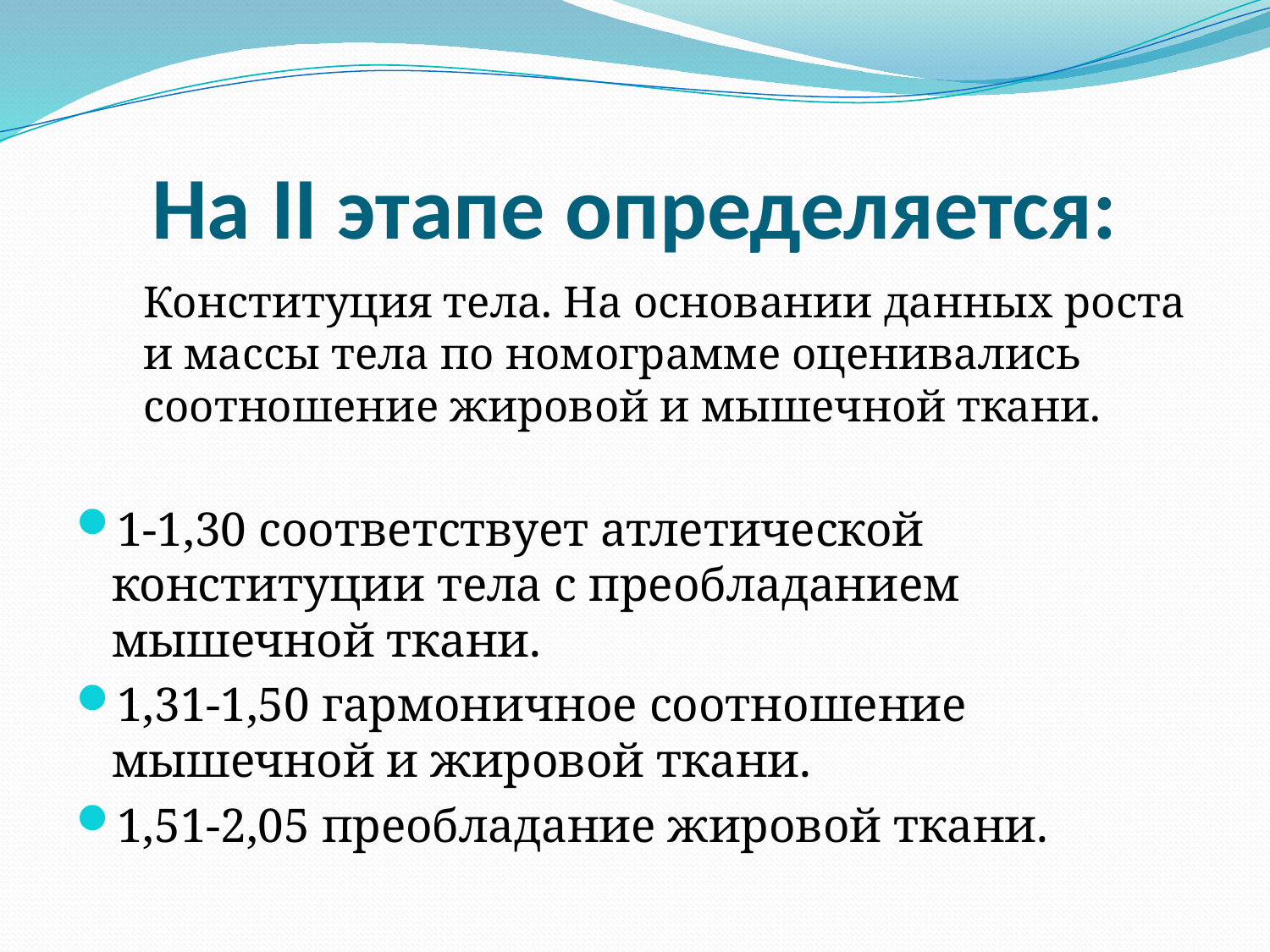

# На II этапе определяется:
      Конституция тела. На основании данных роста и массы тела по номограмме оценивались соотношение жировой и мышечной ткани.

1-1,30 соответствует атлетической конституции тела с преобладанием мышечной ткани.
1,31-1,50 гармоничное соотношение мышечной и жировой ткани.
1,51-2,05 преобладание жировой ткани.